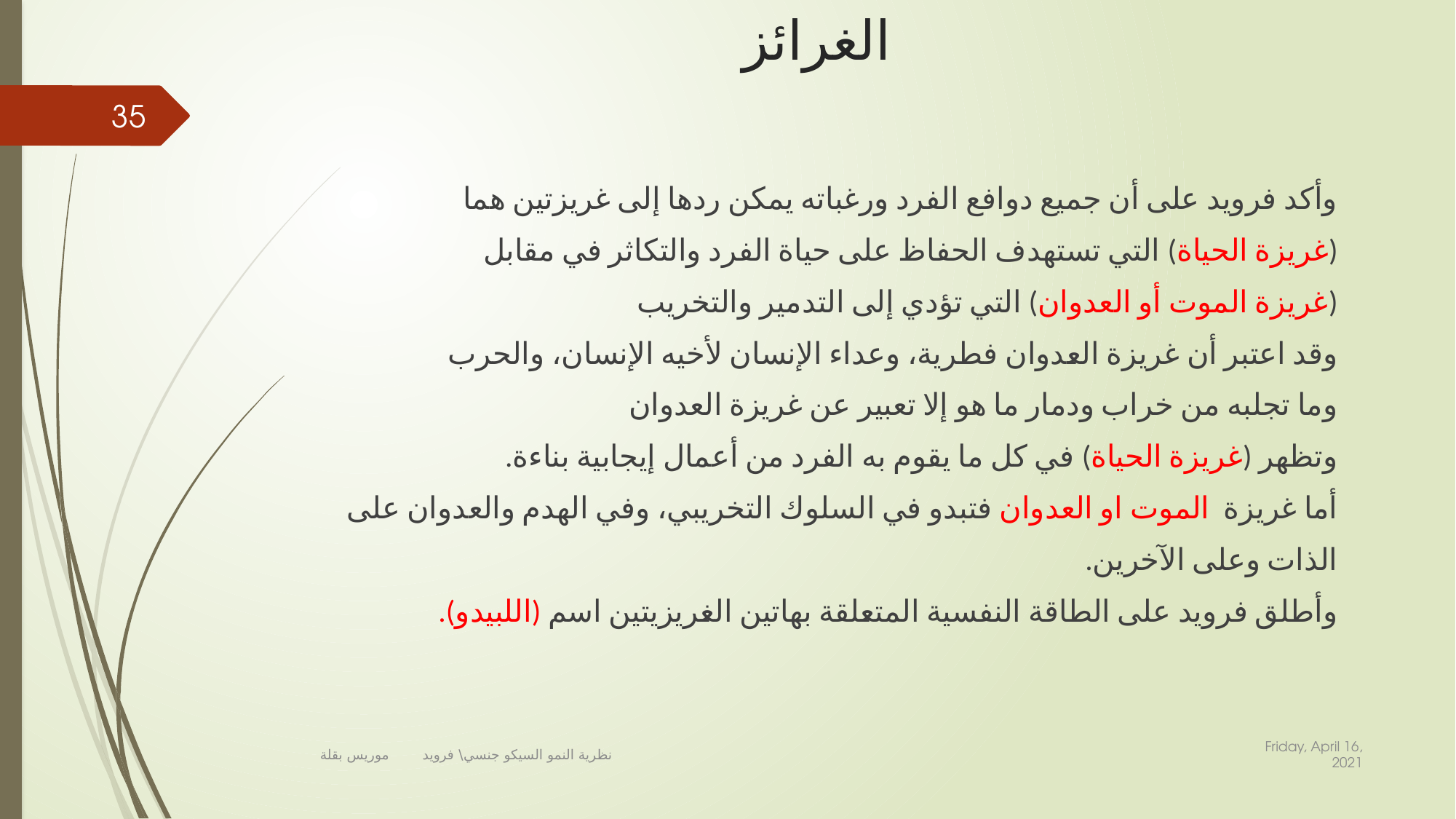

# الغرائز
35
وأكد فرويد على أن جميع دوافع الفرد ورغباته يمكن ردها إلى غريزتين هما
(غريزة الحياة) التي تستهدف الحفاظ على حياة الفرد والتكاثر في مقابل
(غريزة الموت أو العدوان) التي تؤدي إلى التدمير والتخريب
وقد اعتبر أن غريزة العدوان فطرية، وعداء الإنسان لأخيه الإنسان، والحرب
وما تجلبه من خراب ودمار ما هو إلا تعبير عن غريزة العدوان
وتظهر (غريزة الحياة) في كل ما يقوم به الفرد من أعمال إيجابية بناءة.
أما غريزة  الموت او العدوان فتبدو في السلوك التخريبي، وفي الهدم والعدوان على
الذات وعلى الآخرين.
وأطلق فرويد على الطاقة النفسية المتعلقة بهاتين الغريزيتين اسم (اللبيدو).
Friday, April 16, 2021
نظرية النمو السيكو جنسي\ فرويد        موريس بقلة